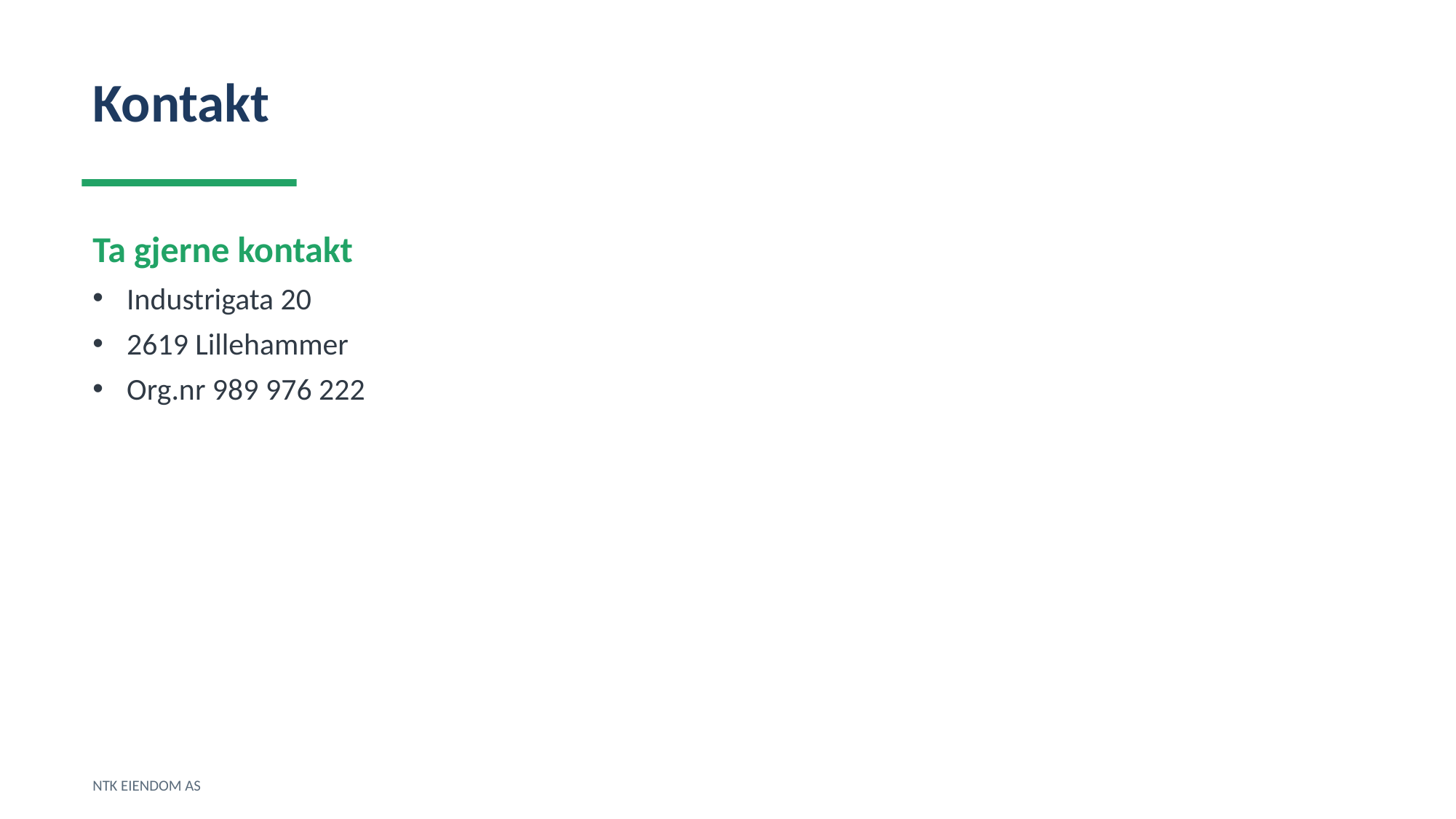

Kontakt

Ta gjerne kontakt
Industrigata 20
2619 Lillehammer
Org.nr 989 976 222
NTK EIENDOM AS